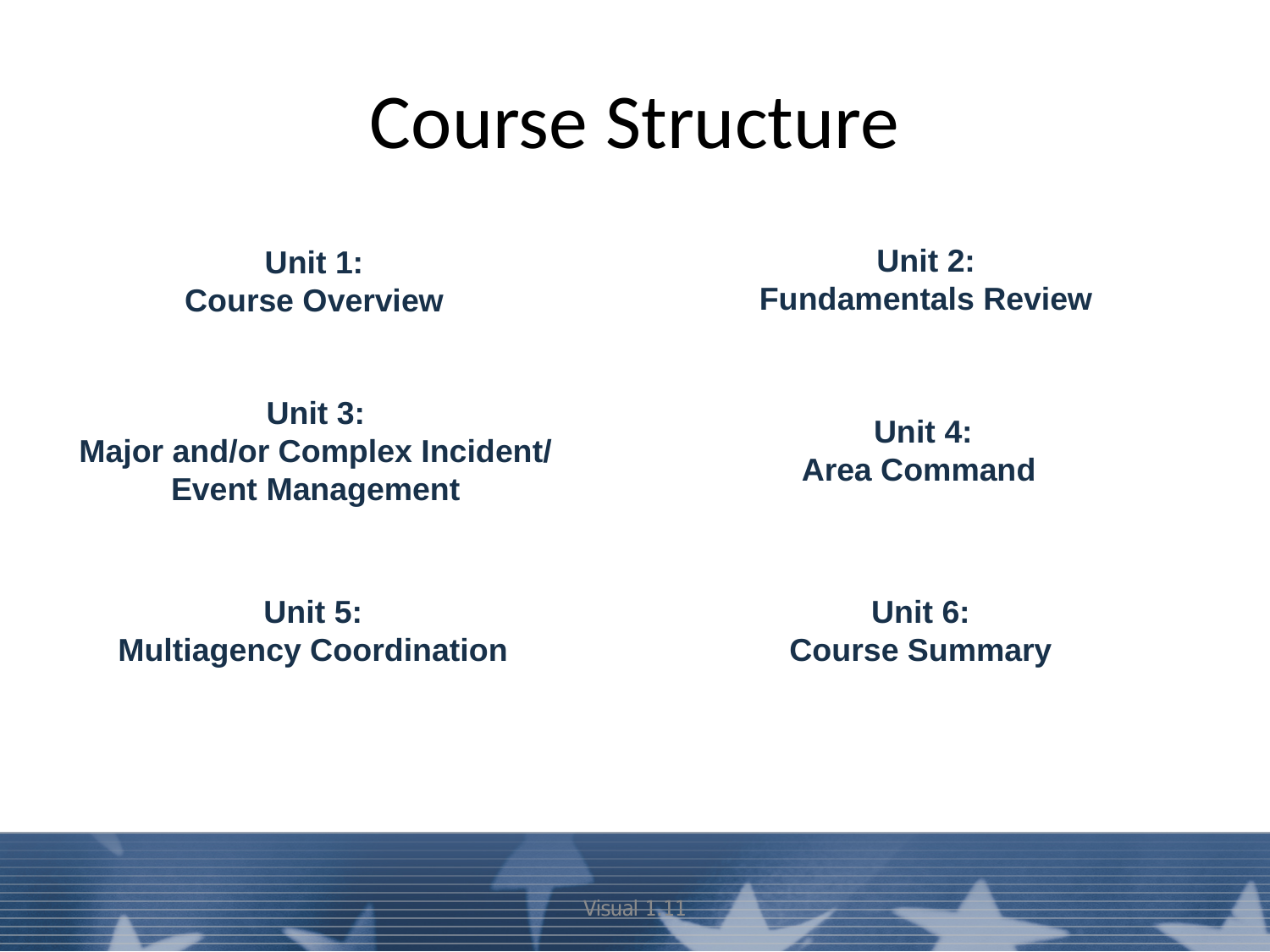

# Course Structure
Unit 2:
Fundamentals Review
Unit 1:
Course Overview
Unit 3:
Major and/or Complex Incident/
Event Management
Unit 4:
Area Command
Unit 5:
Multiagency Coordination
Unit 6:
Course Summary
Visual 1.11